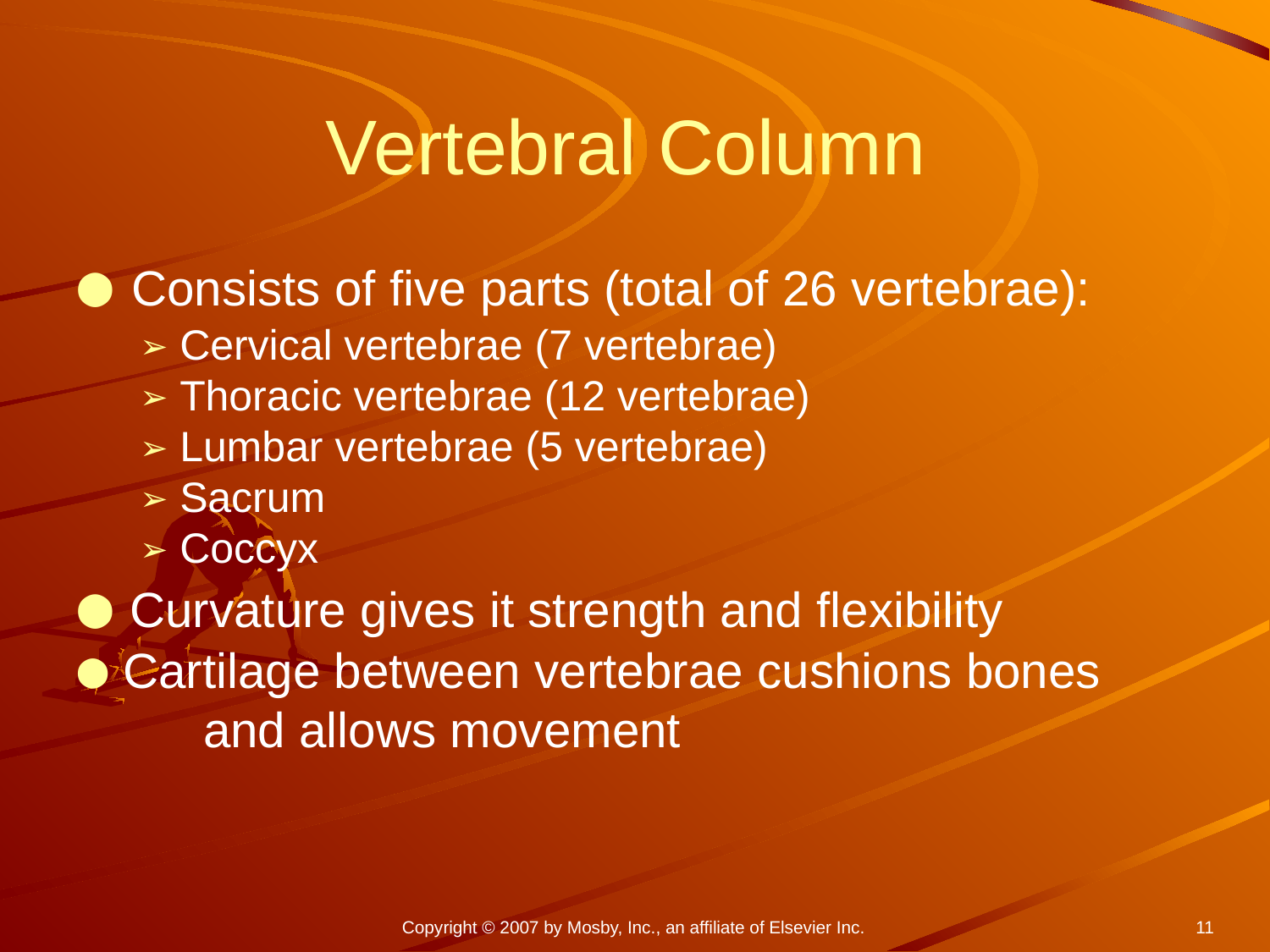

# Vertebral Column
 Consists of five parts (total of 26 vertebrae):
 Cervical vertebrae (7 vertebrae)
 Thoracic vertebrae (12 vertebrae)
 Lumbar vertebrae (5 vertebrae)
 Sacrum
 Coccyx
 Curvature gives it strength and flexibility
 Cartilage between vertebrae cushions bones
	and allows movement